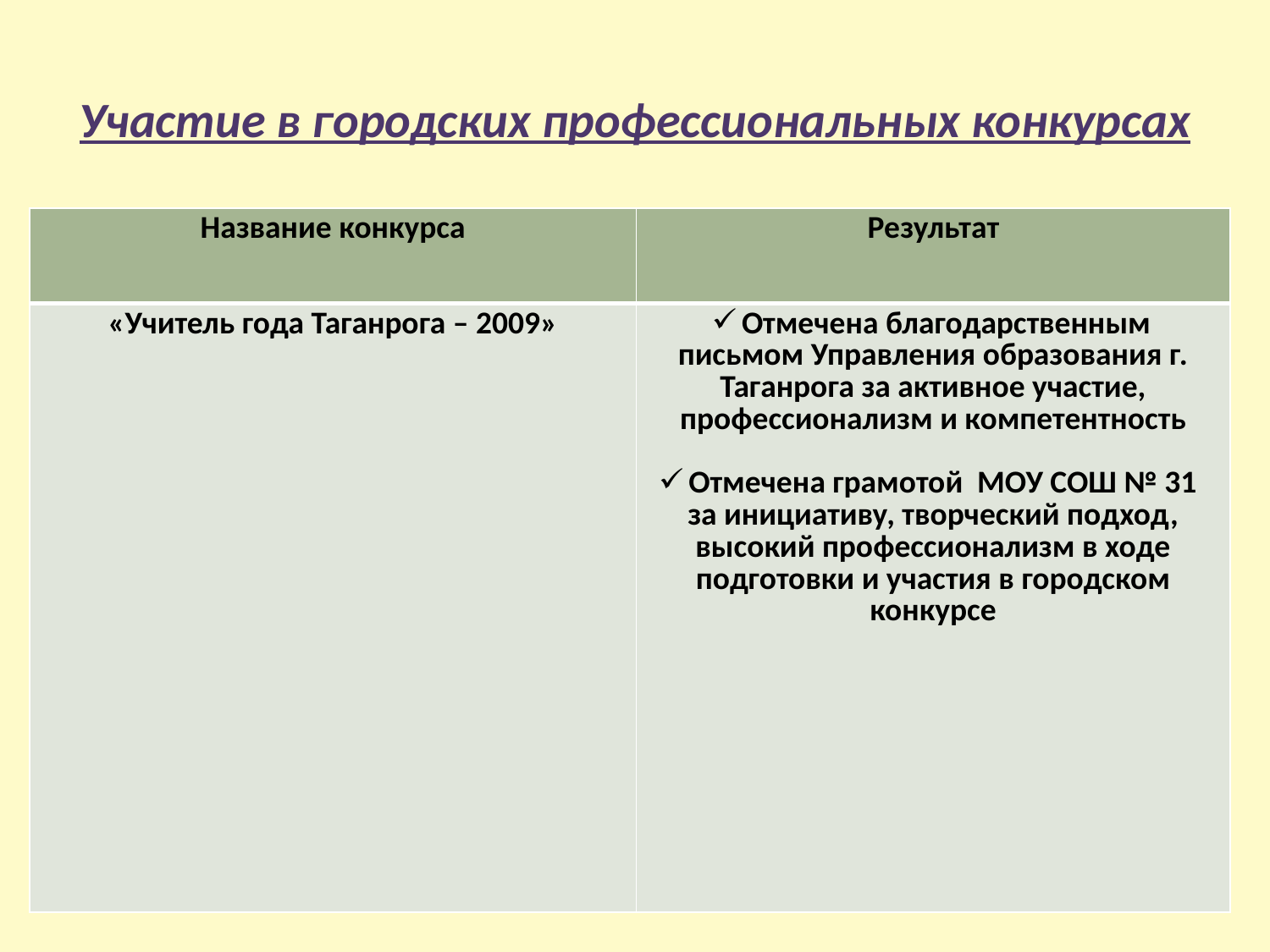

# Участие в городских профессиональных конкурсах
| Название конкурса | Результат |
| --- | --- |
| «Учитель года Таганрога – 2009» | Отмечена благодарственным письмом Управления образования г. Таганрога за активное участие, профессионализм и компетентность Отмечена грамотой МОУ СОШ № 31 за инициативу, творческий подход, высокий профессионализм в ходе подготовки и участия в городском конкурсе |